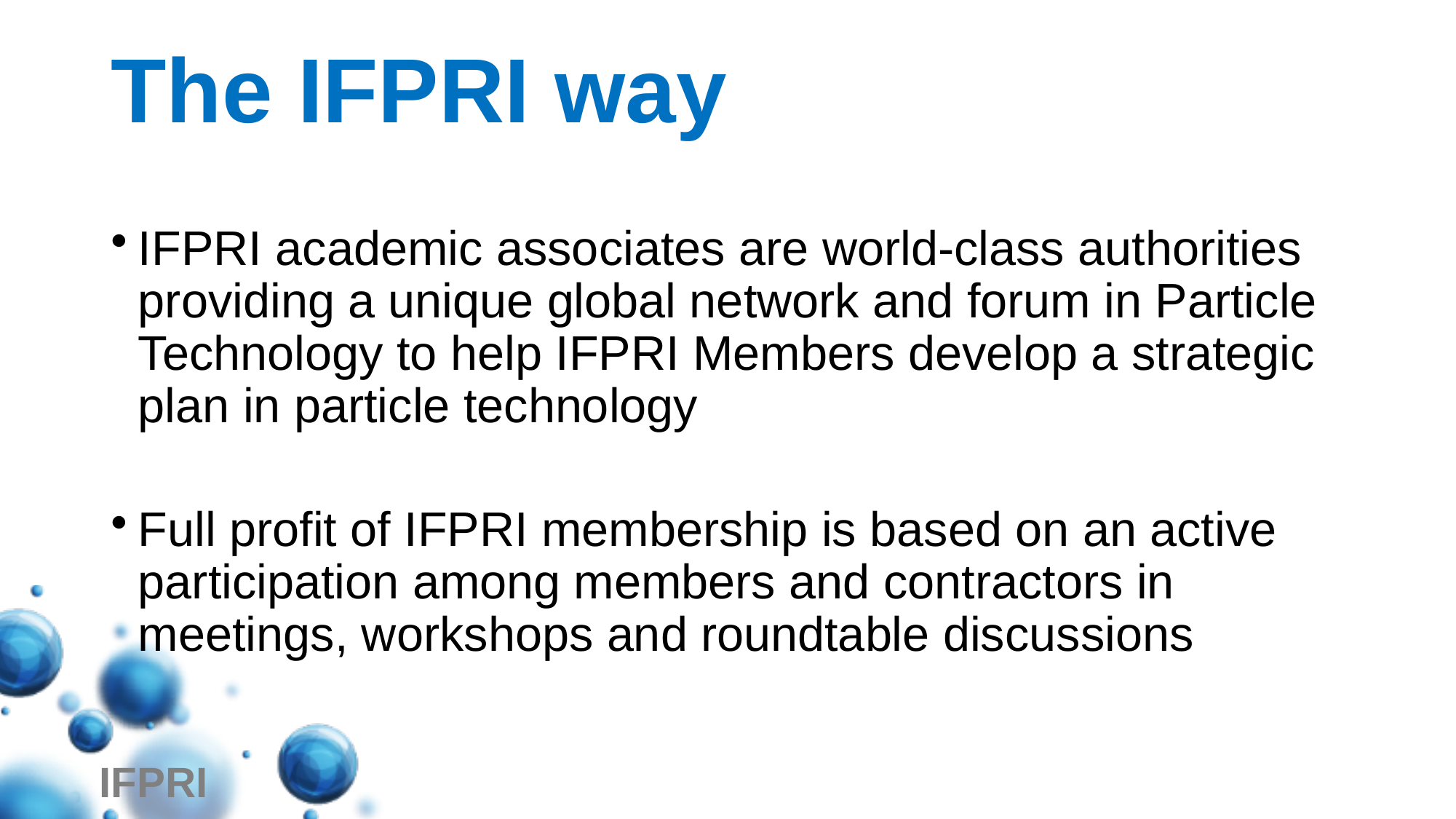

# The IFPRI way
IFPRI academic associates are world-class authorities providing a unique global network and forum in Particle Technology to help IFPRI Members develop a strategic plan in particle technology

Full profit of IFPRI membership is based on an active participation among members and contractors in meetings, workshops and roundtable discussions